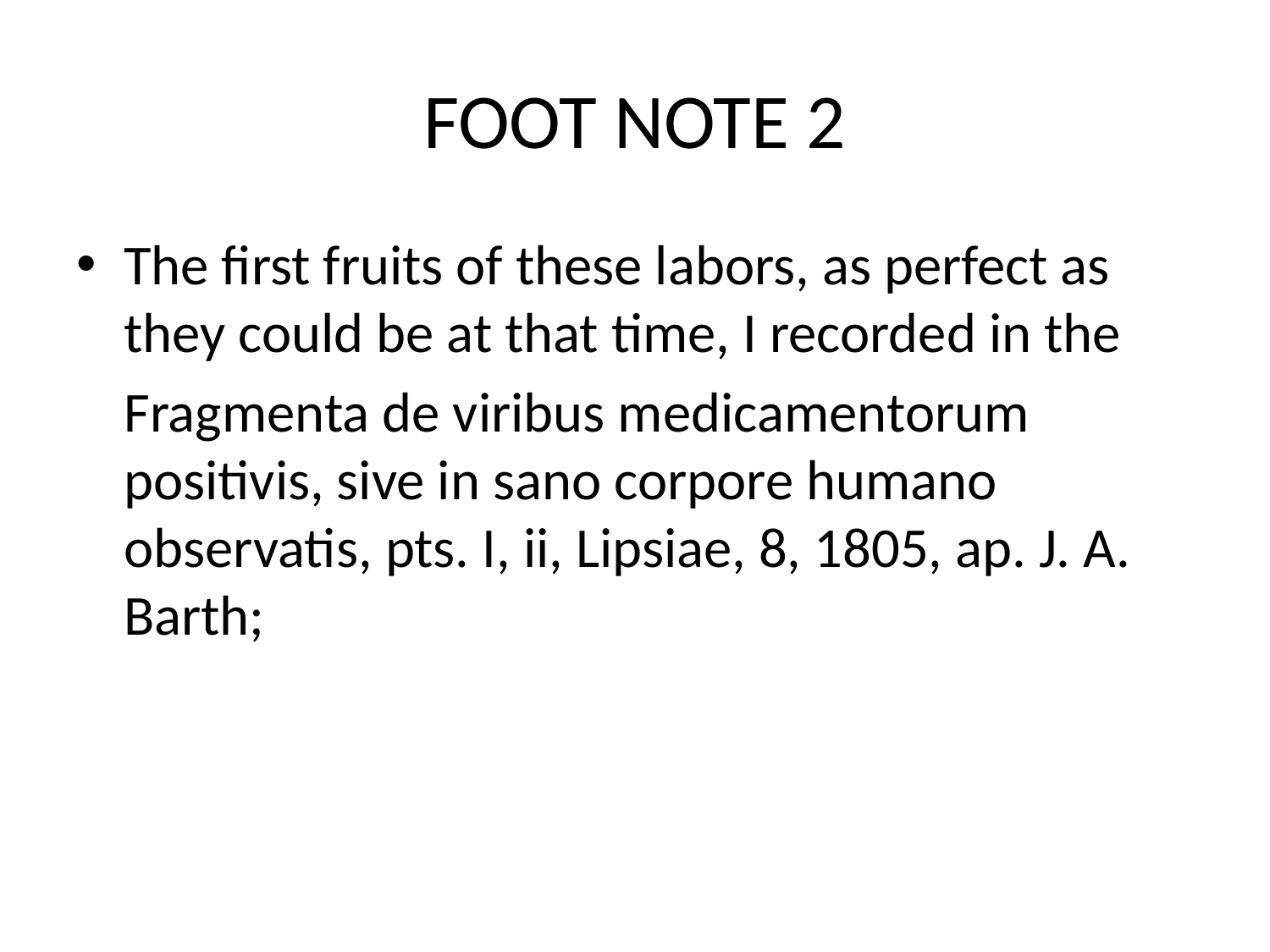

# FOOT NOTE 2
The first fruits of these labors, as perfect as they could be at that time, I recorded in the
	Fragmenta de viribus medicamentorum positivis, sive in sano corpore humano observatis, pts. I, ii, Lipsiae, 8, 1805, ap. J. A. Barth;